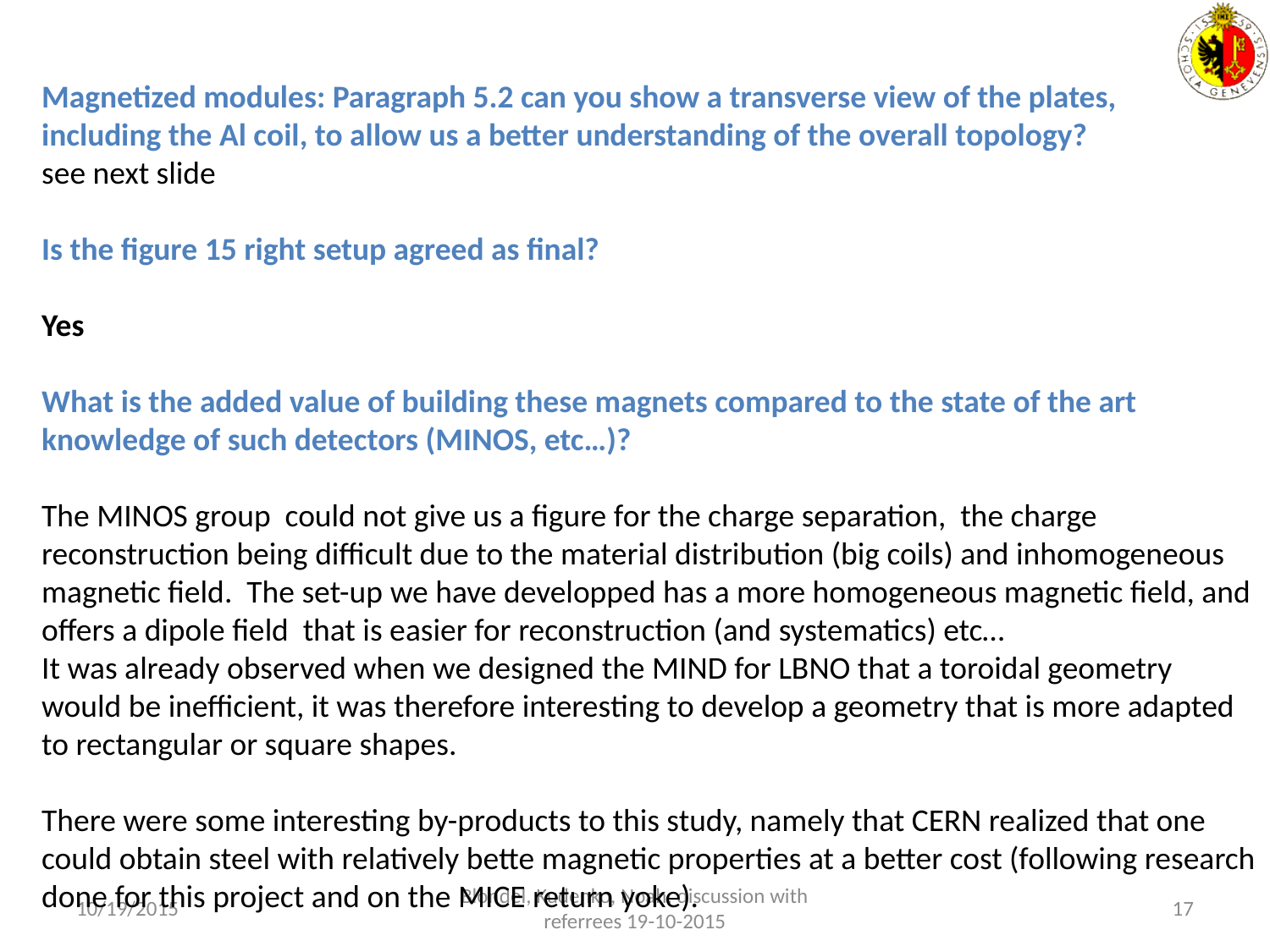

Magnetized modules: Paragraph 5.2 can you show a transverse view of the plates,
including the Al coil, to allow us a better understanding of the overall topology?
see next slide

Is the figure 15 right setup agreed as final?

Yes

What is the added value of building these magnets compared to the state of the art knowledge of such detectors (MINOS, etc…)?

The MINOS group  could not give us a figure for the charge separation,  the charge reconstruction being difficult due to the material distribution (big coils) and inhomogeneous
magnetic field.  The set-up we have developped has a more homogeneous magnetic field, and
offers a dipole field  that is easier for reconstruction (and systematics) etc…
It was already observed when we designed the MIND for LBNO that a toroidal geometry would be inefficient, it was therefore interesting to develop a geometry that is more adapted to rectangular or square shapes.

There were some interesting by-products to this study, namely that CERN realized that one could obtain steel with relatively bette magnetic properties at a better cost (following research done for this project and on the MICE return yoke).
10/19/2015
Blondel, Kudenko, Noah, discussion with referrees 19-10-2015
17